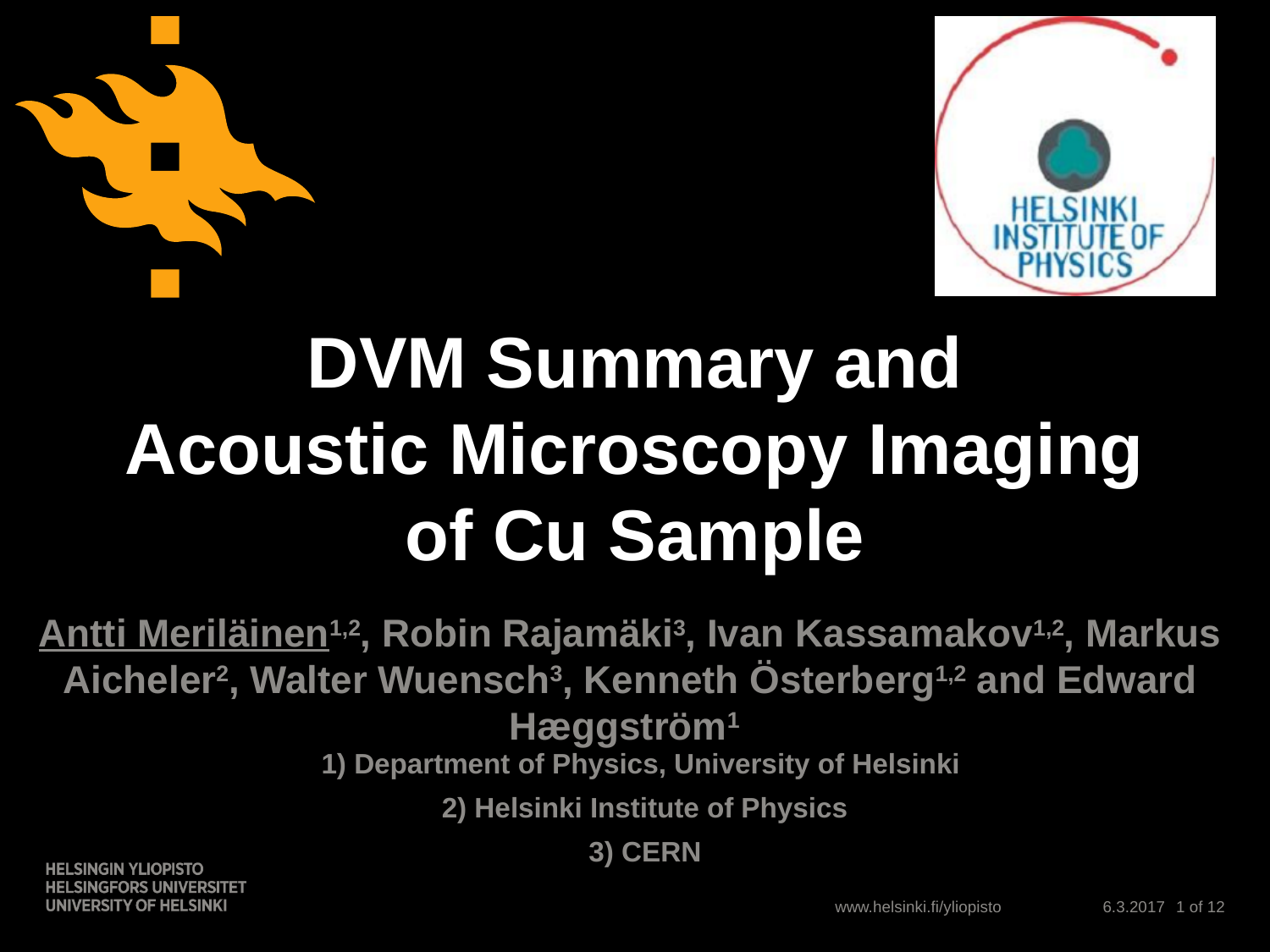

# DVM Summary and Acoustic Microscopy Imaging of Cu Sample
Antti Meriläinen1,2, Robin Rajamäki3, Ivan Kassamakov1,2, Markus Aicheler2, Walter Wuensch3, Kenneth Österberg1,2 and Edward Hæggström1
1) Department of Physics, University of Helsinki
2) Helsinki Institute of Physics
3) CERN

6.3.2017
1 of 12